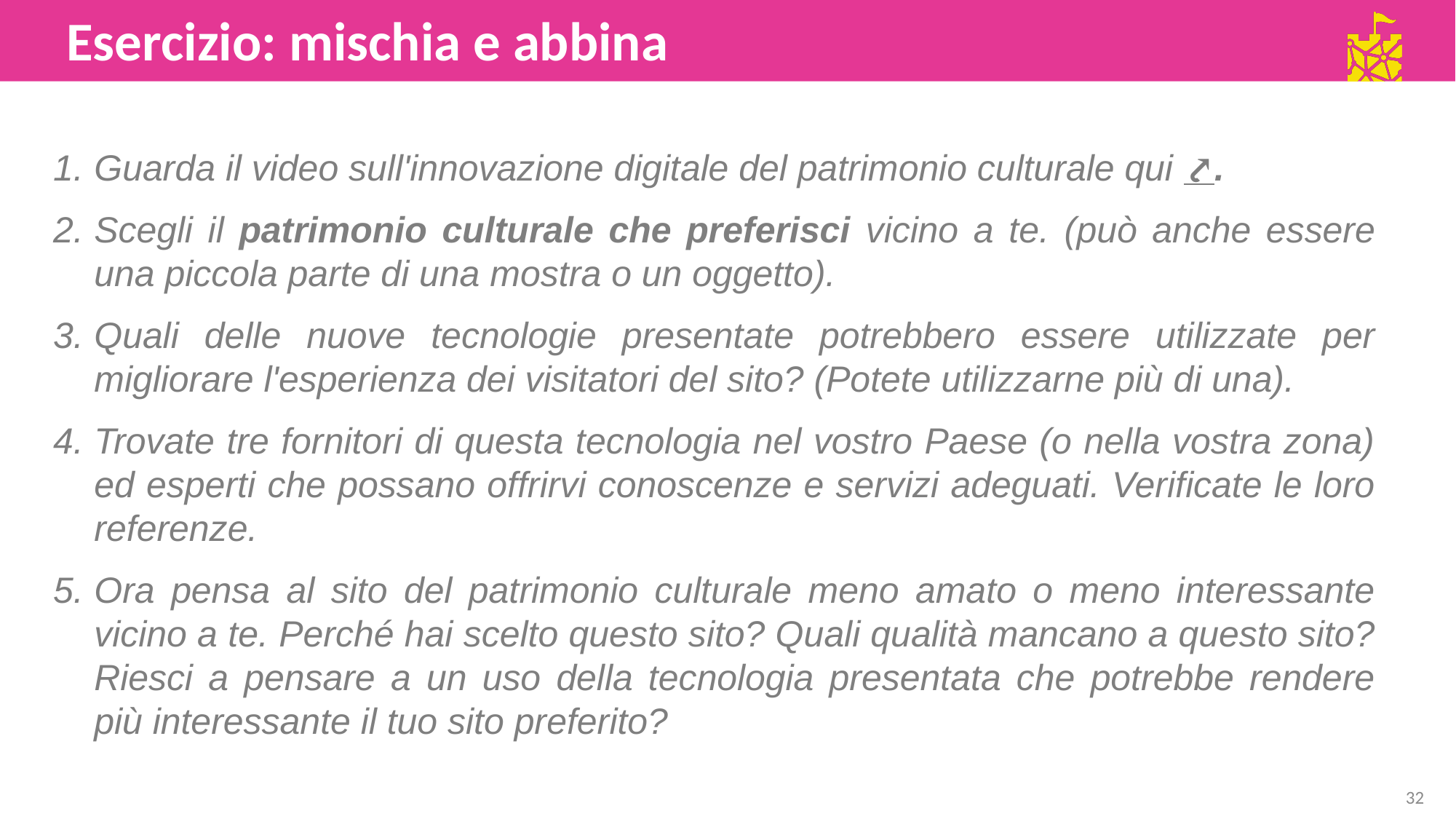

Esercizio: mischia e abbina
Guarda il video sull'innovazione digitale del patrimonio culturale qui ⤤.

Scegli il patrimonio culturale che preferisci vicino a te. (può anche essere una piccola parte di una mostra o un oggetto).

Quali delle nuove tecnologie presentate potrebbero essere utilizzate per migliorare l'esperienza dei visitatori del sito? (Potete utilizzarne più di una).

Trovate tre fornitori di questa tecnologia nel vostro Paese (o nella vostra zona) ed esperti che possano offrirvi conoscenze e servizi adeguati. Verificate le loro referenze.

Ora pensa al sito del patrimonio culturale meno amato o meno interessante vicino a te. Perché hai scelto questo sito? Quali qualità mancano a questo sito? Riesci a pensare a un uso della tecnologia presentata che potrebbe rendere più interessante il tuo sito preferito?
32